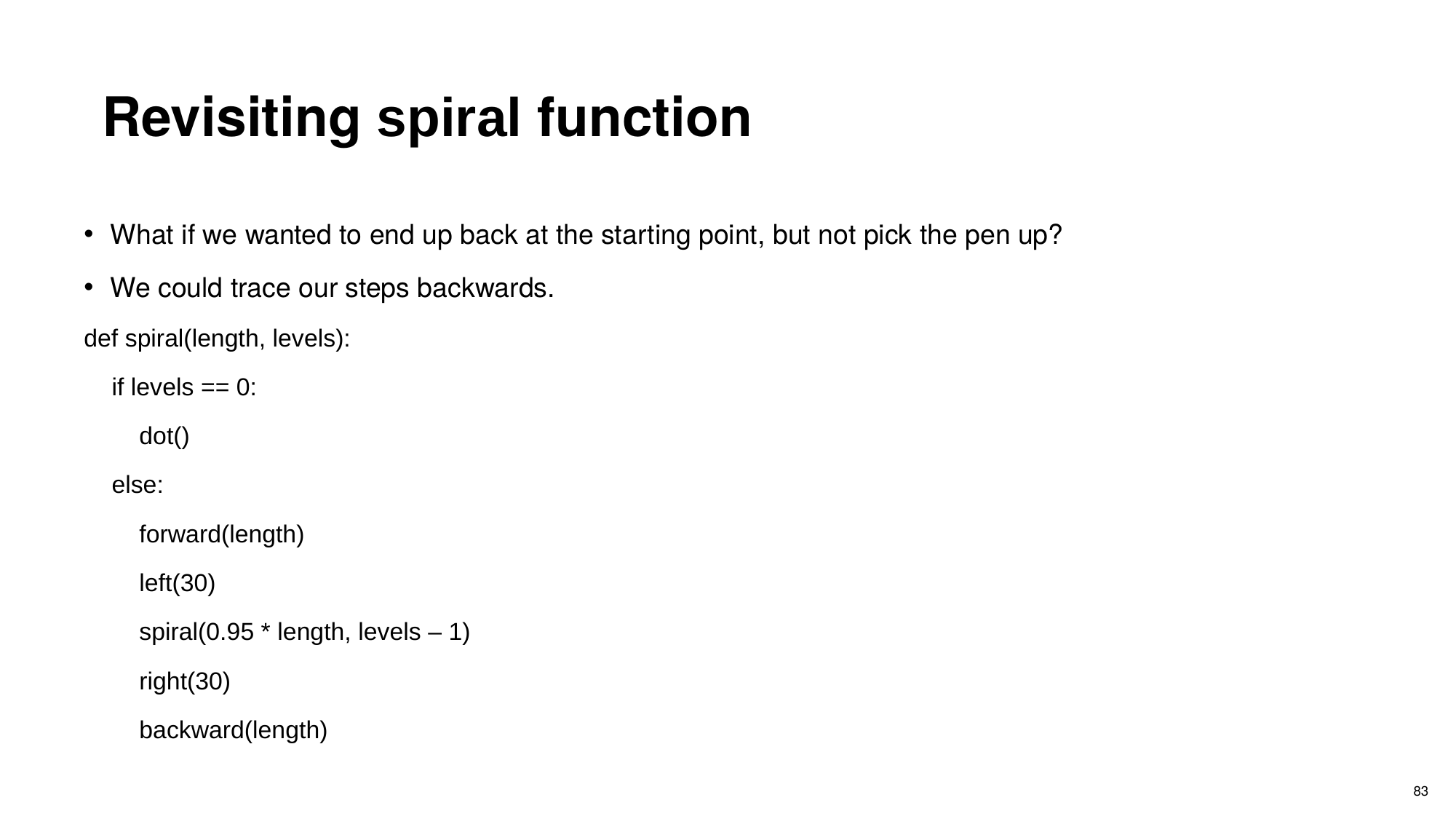

Revisiting spiral function

What if we wanted to end up back at the starting point, but not pick the pen up?
We could trace our steps backwards.
def spiral(length, levels):
    if levels == 0:
        dot()
    else:
        forward(length)
        left(30)
        spiral(0.95 * length, levels – 1)
        right(30)
        backward(length)

83